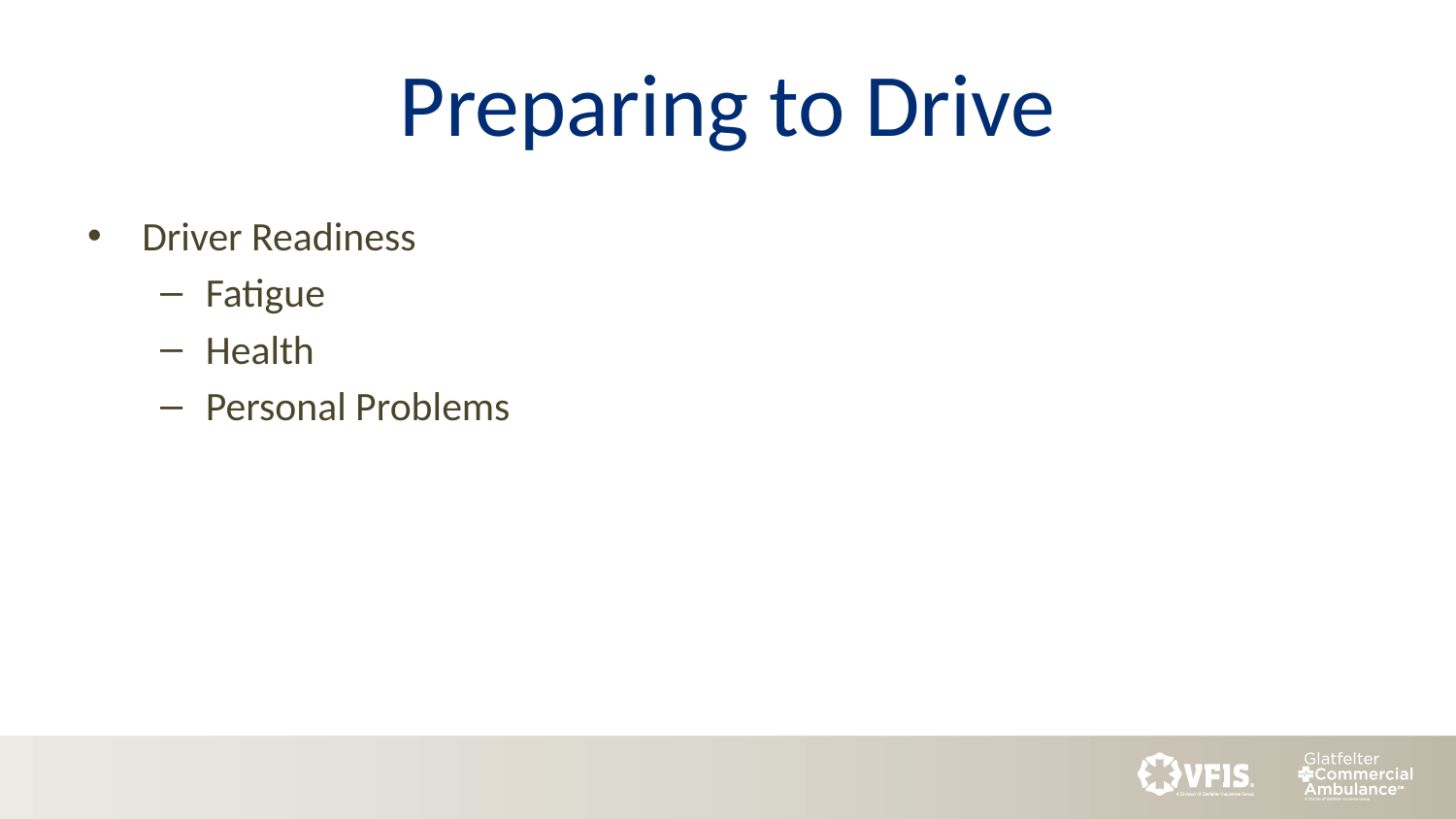

# Preparing to Drive
Driver Readiness
Fatigue
Health
Personal Problems